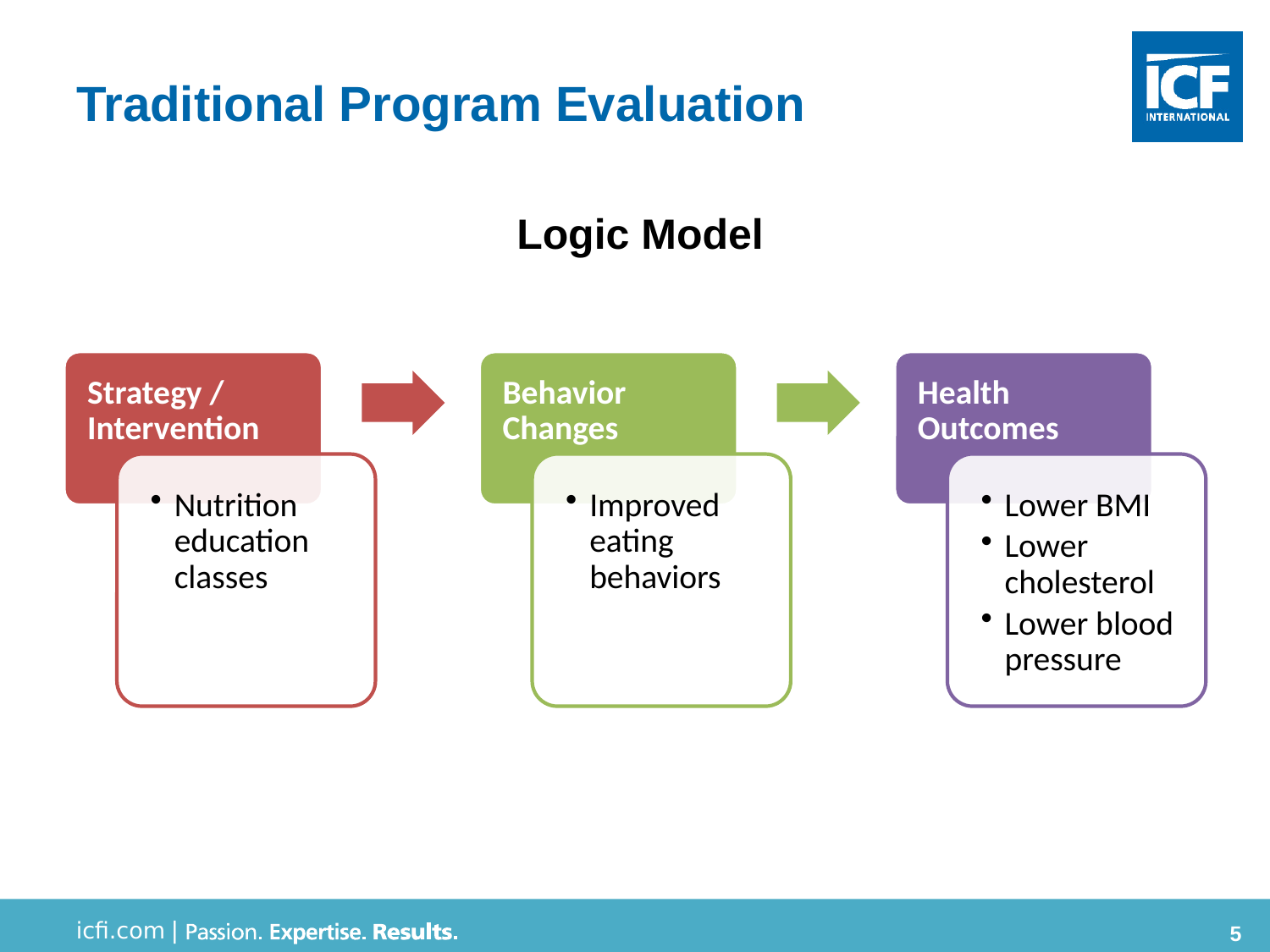

# Traditional Program Evaluation
Logic Model
Strategy / Intervention
Nutrition education classes

Behavior Changes
Improved eating behaviors

Health Outcomes
Lower BMI
Lower cholesterol
Lower blood pressure